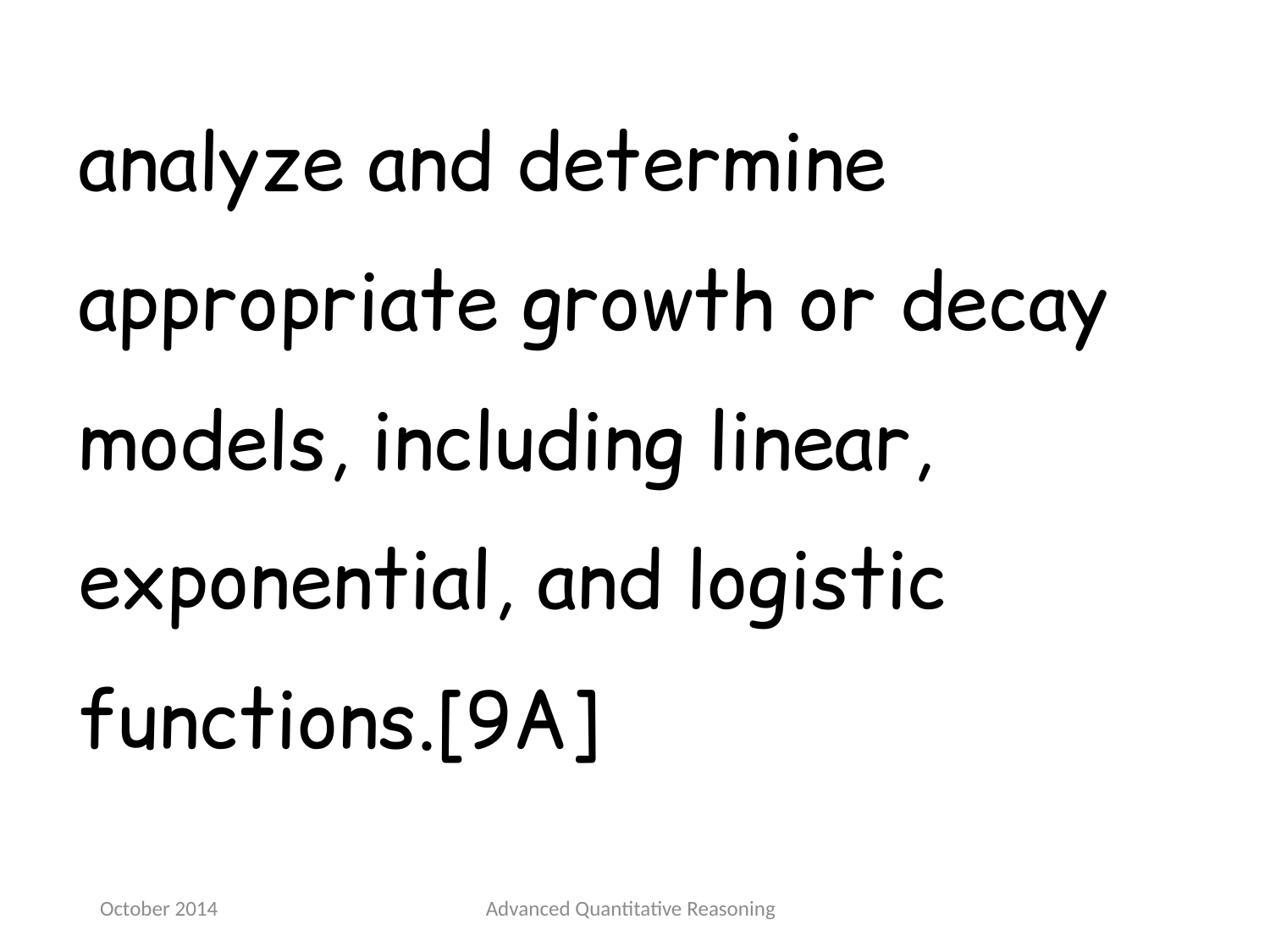

analyze and determine appropriate growth or decay models, including linear, exponential, and logistic functions.[9A]
October 2014
Advanced Quantitative Reasoning